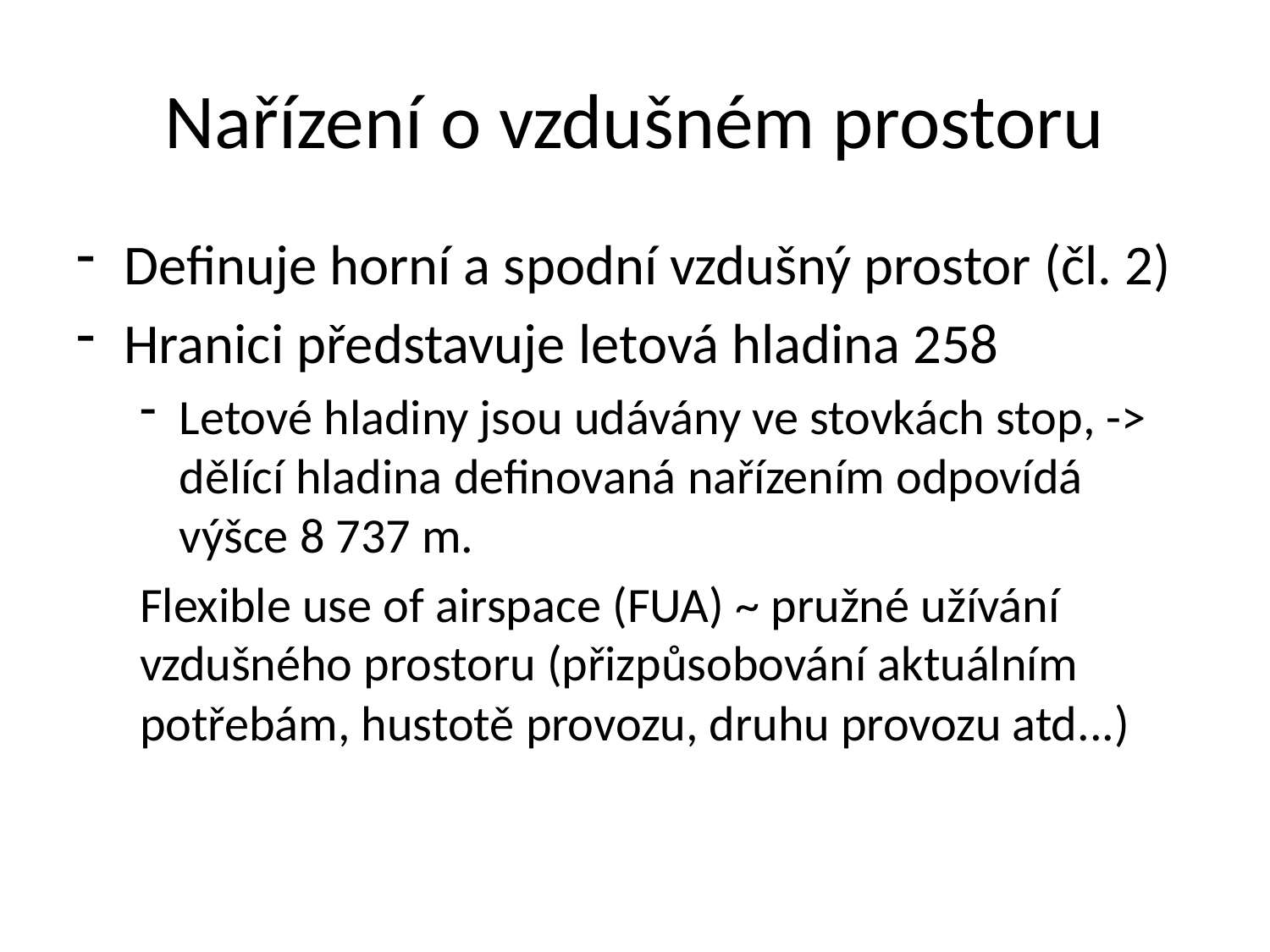

# Nařízení o vzdušném prostoru
Definuje horní a spodní vzdušný prostor (čl. 2)
Hranici představuje letová hladina 258
Letové hladiny jsou udávány ve stovkách stop, -> dělící hladina definovaná nařízením odpovídá výšce 8 737 m.
Flexible use of airspace (FUA) ~ pružné užívání vzdušného prostoru (přizpůsobování aktuálním potřebám, hustotě provozu, druhu provozu atd...)